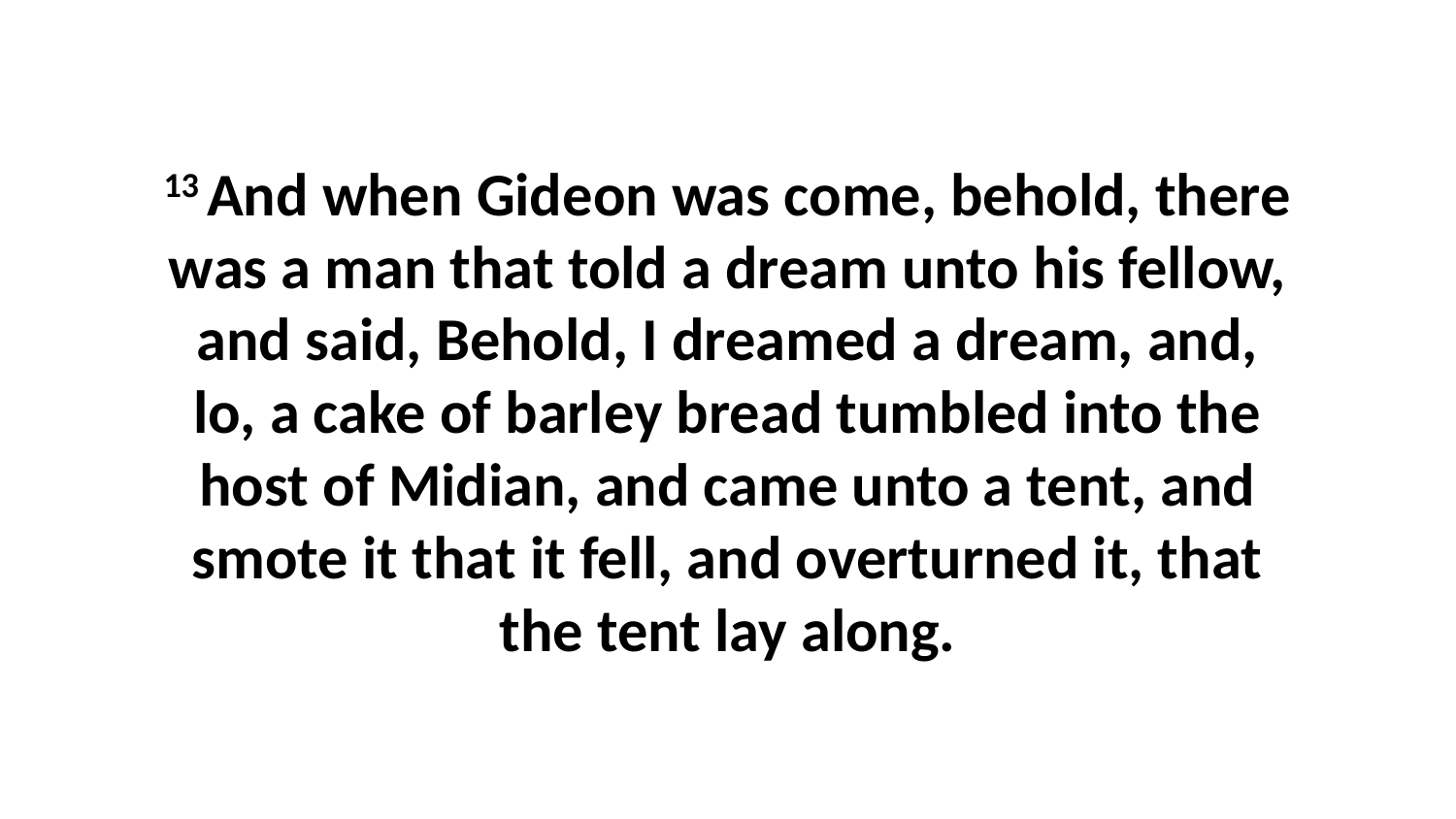

13 And when Gideon was come, behold, there was a man that told a dream unto his fellow, and said, Behold, I dreamed a dream, and, lo, a cake of barley bread tumbled into the host of Midian, and came unto a tent, and smote it that it fell, and overturned it, that the tent lay along.